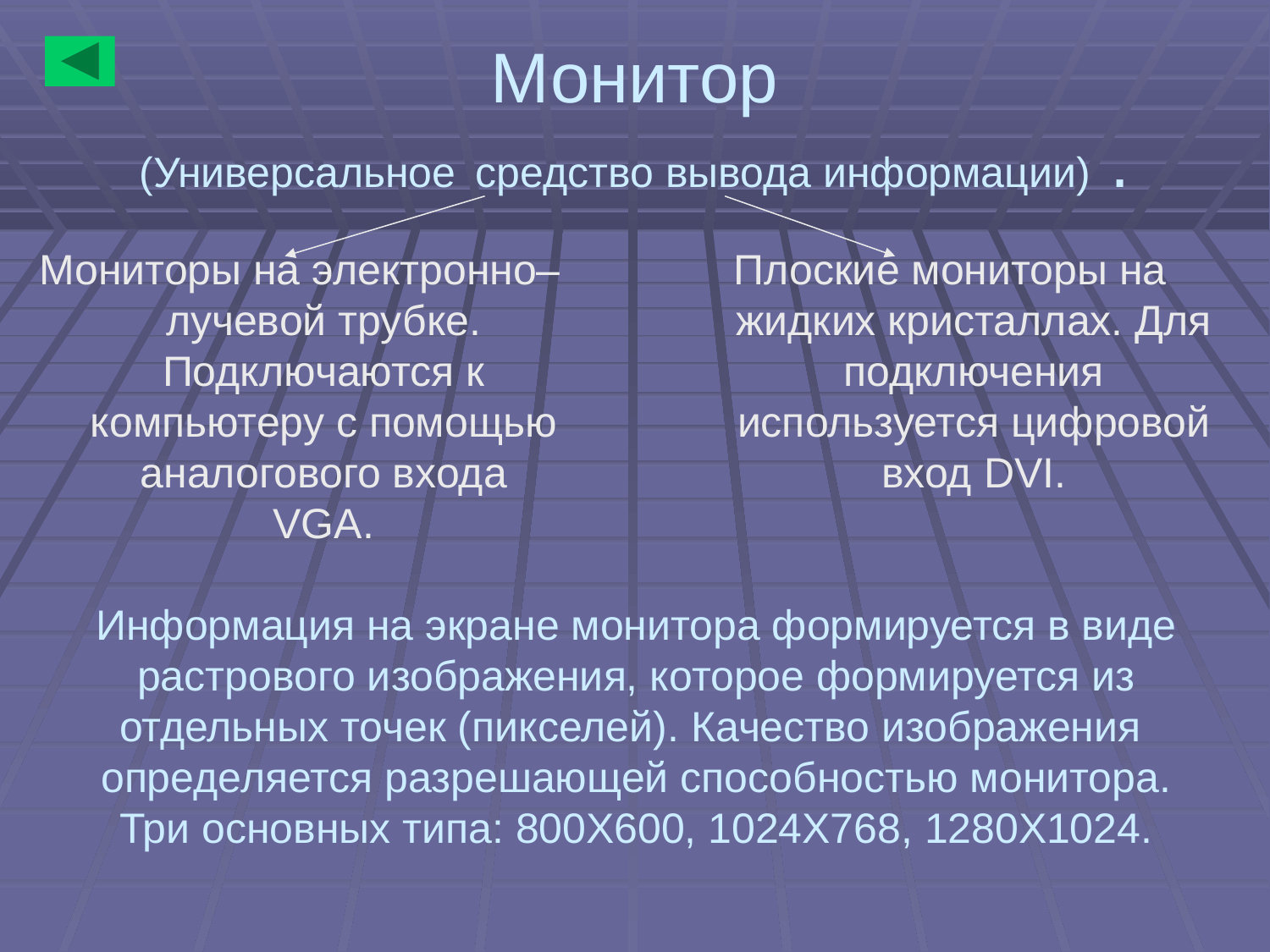

# Монитор (Универсальное средство вывода информации) .

Мониторы на электронно–лучевой трубке. Подключаются к компьютеру с помощью аналогового входа VGA.
Плоские мониторы на жидких кристаллах. Для подключения используется цифровой вход DVI.
Информация на экране монитора формируется в виде растрового изображения, которое формируется из отдельных точек (пикселей). Качество изображения  определяется разрешающей способностью монитора. Три основных типа: 800Х600, 1024Х768, 1280Х1024.